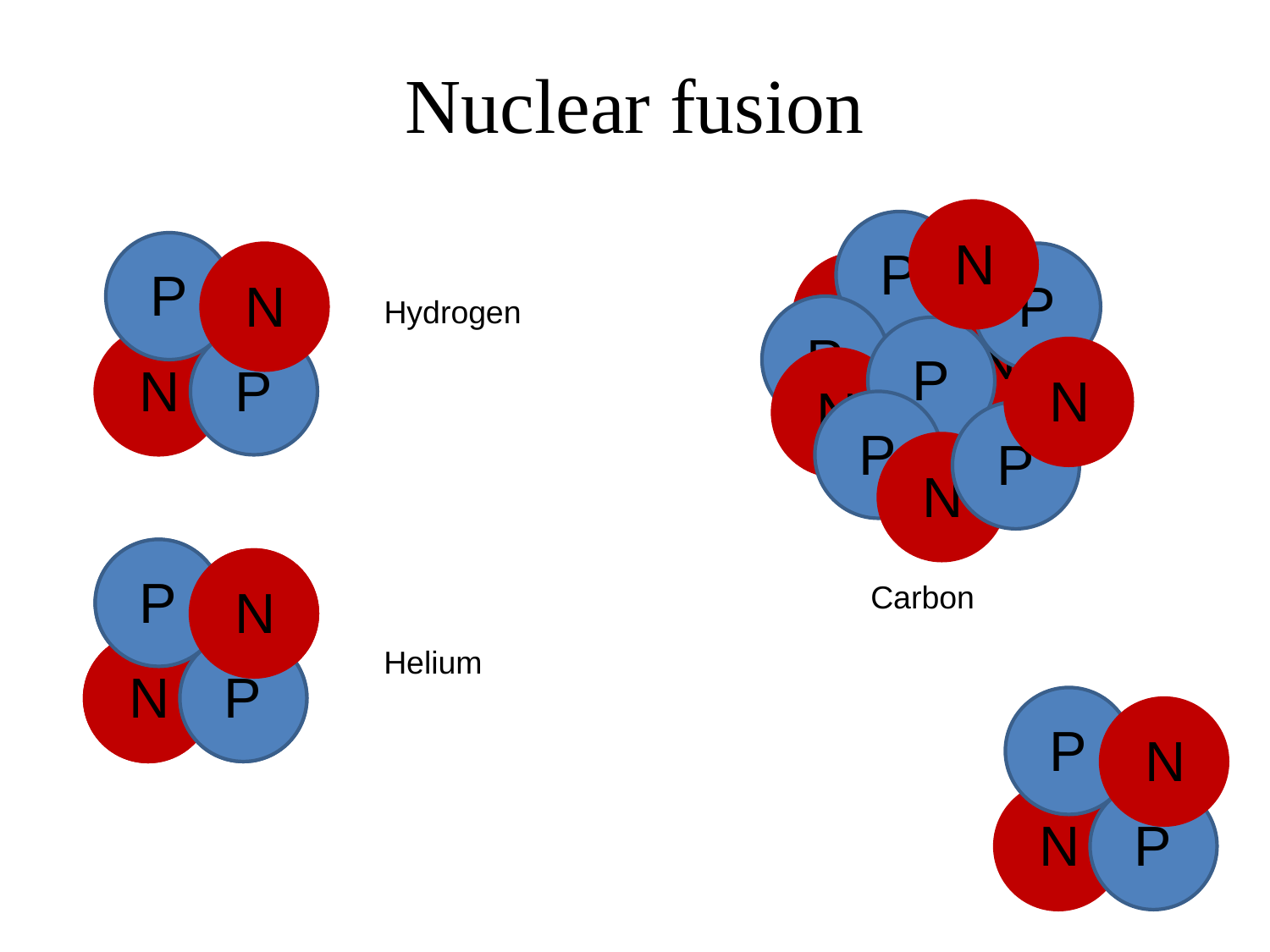

# Nuclear fusion

N

P

P

P

N

P

N

N

P

P

N

N

P

N

N

P

P
Hydrogen

P

N

N

P

P

N

N

P
Carbon
Helium

P

N

N

P